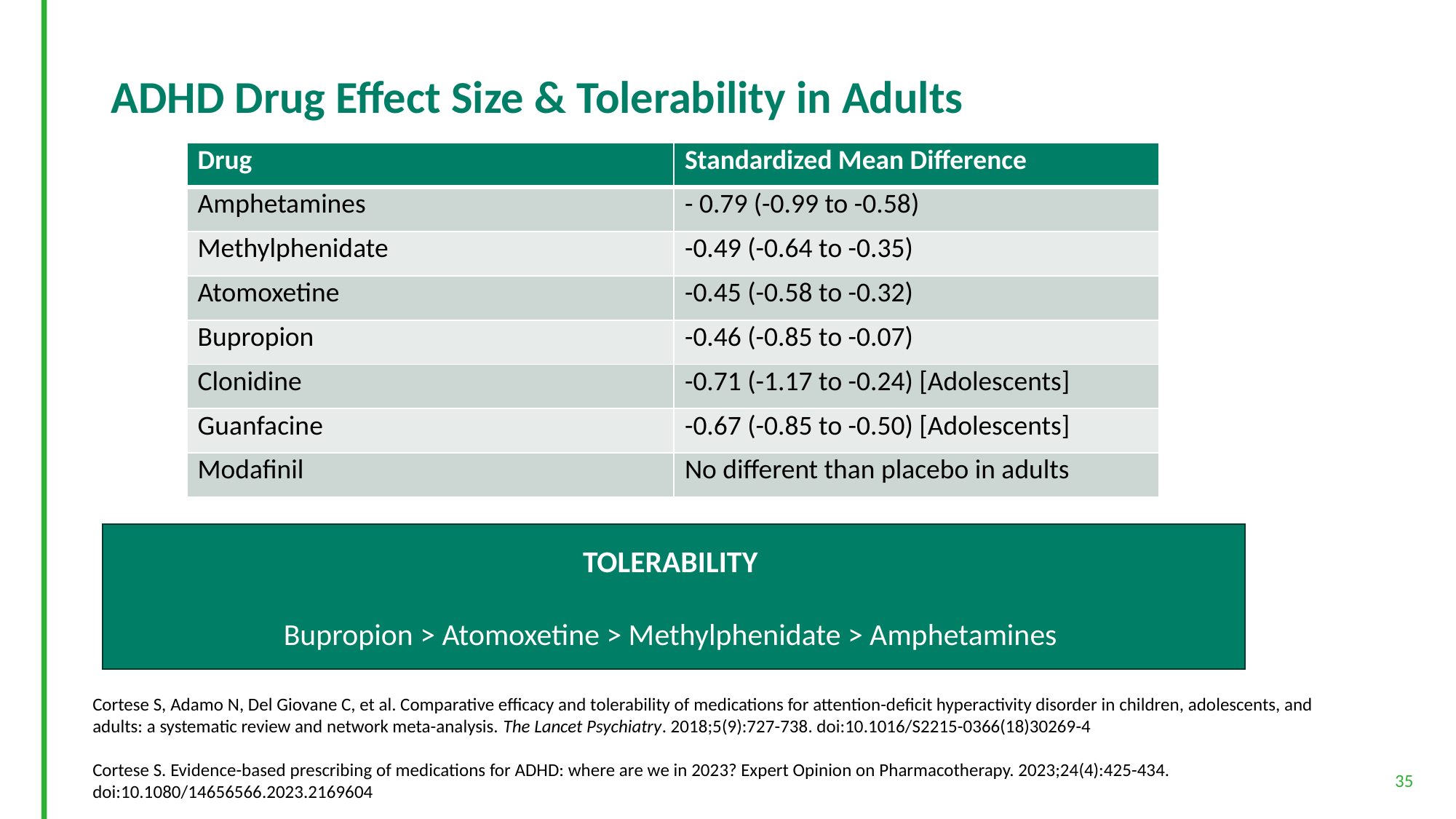

# ADHD Drug Effect Size & Tolerability in Adults
| Drug | Standardized Mean Difference |
| --- | --- |
| Amphetamines | - 0.79 (-0.99 to -0.58) |
| Methylphenidate | -0.49 (-0.64 to -0.35) |
| Atomoxetine | -0.45 (-0.58 to -0.32) |
| Bupropion | -0.46 (-0.85 to -0.07) |
| Clonidine | -0.71 (-1.17 to -0.24) [Adolescents] |
| Guanfacine | -0.67 (-0.85 to -0.50) [Adolescents] |
| Modafinil | No different than placebo in adults |
TOLERABILITY

Bupropion > Atomoxetine > Methylphenidate > Amphetamines
Cortese S, Adamo N, Del Giovane C, et al. Comparative efficacy and tolerability of medications for attention-deficit hyperactivity disorder in children, adolescents, and adults: a systematic review and network meta-analysis. The Lancet Psychiatry. 2018;5(9):727-738. doi:10.1016/S2215-0366(18)30269-4

Cortese S. Evidence-based prescribing of medications for ADHD: where are we in 2023? Expert Opinion on Pharmacotherapy. 2023;24(4):425-434. doi:10.1080/14656566.2023.2169604
35